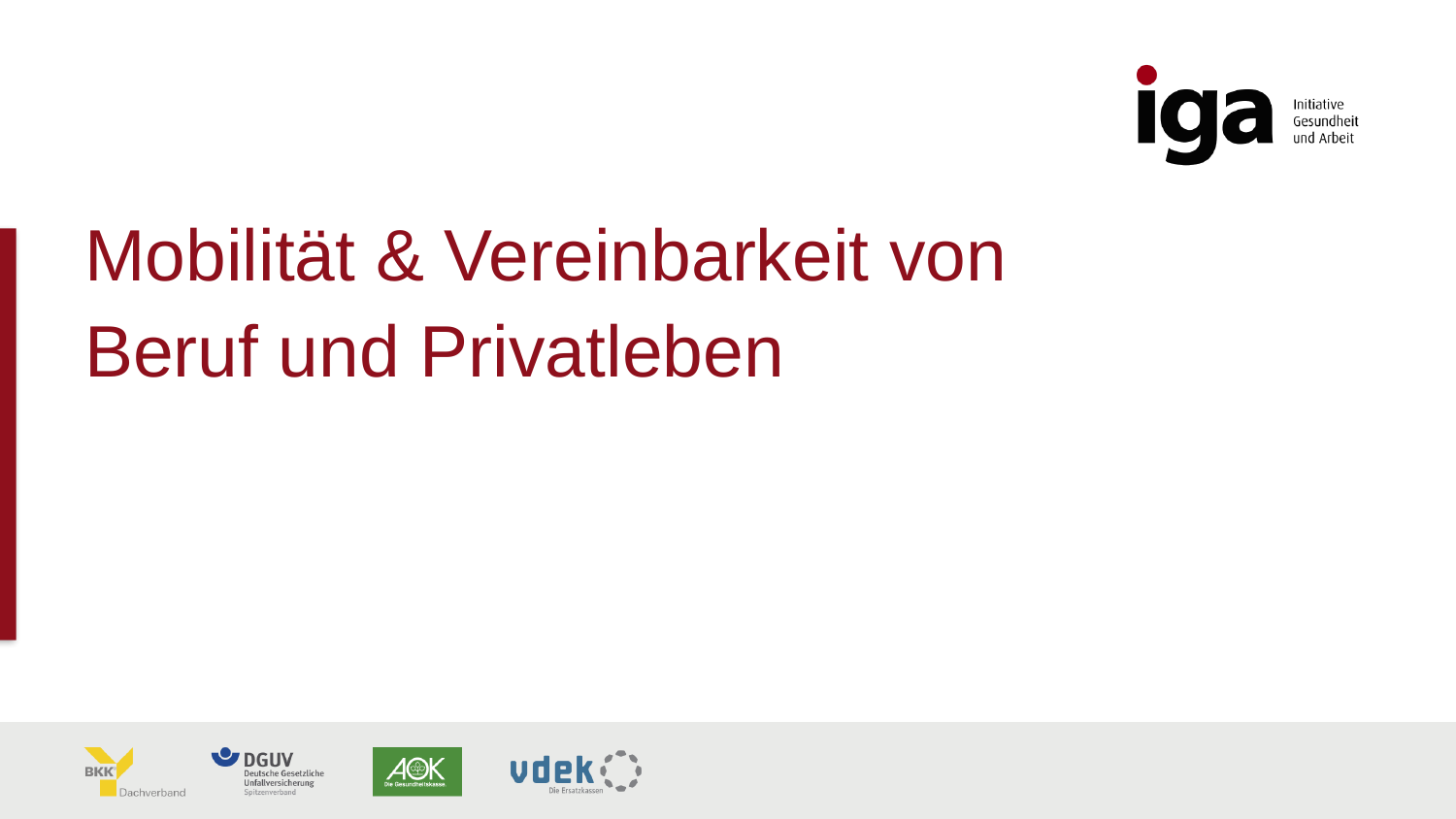

# Mobilität & Vereinbarkeit von Beruf und Privatleben